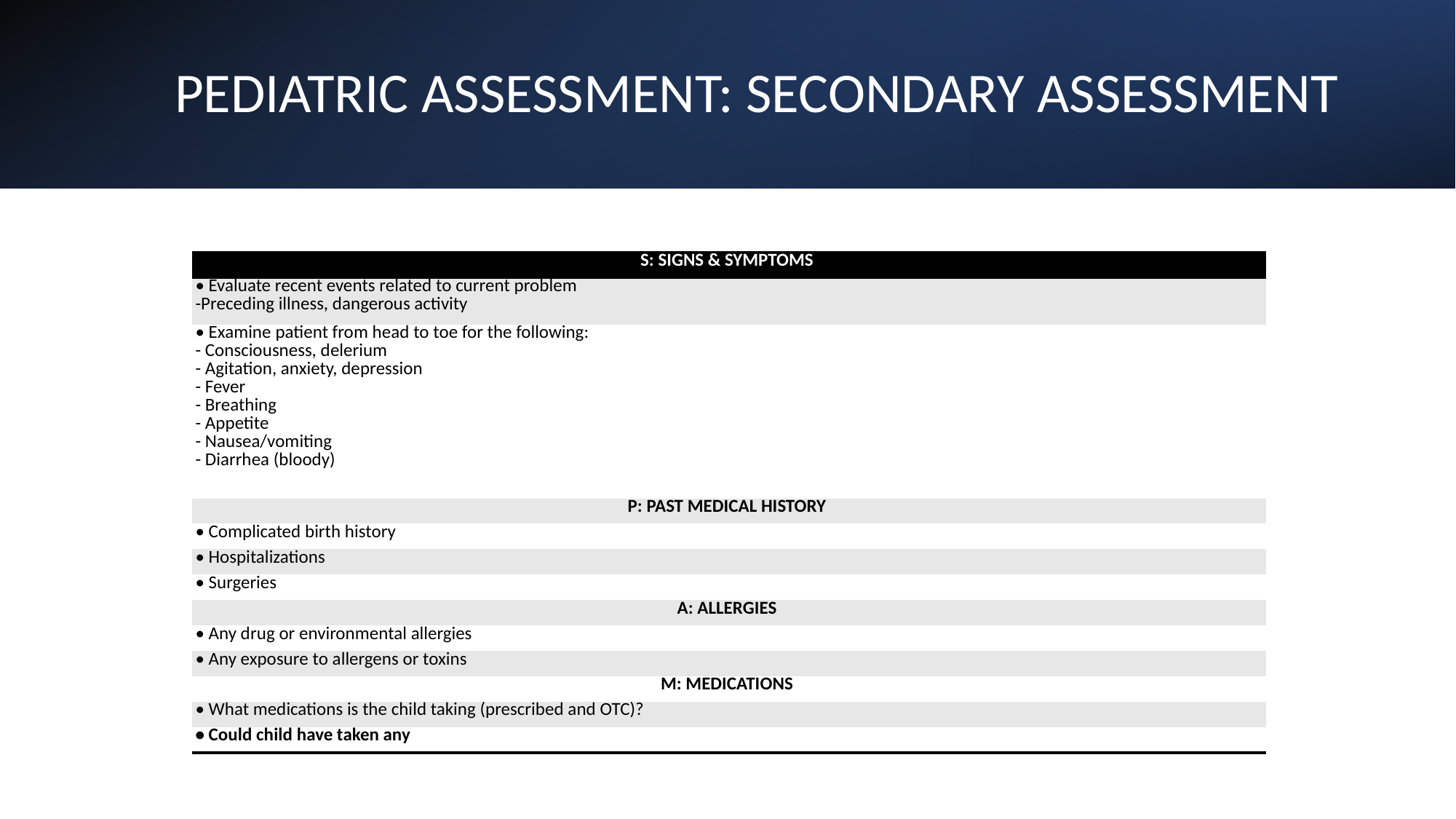

# PEDIATRIC ASSESSMENT: SECONDARY ASSESSMENT
| S: SIGNS & SYMPTOMS |
| --- |
| • Evaluate recent events related to current problem  -Preceding illness, dangerous activity |
| • Examine patient from head to toe for the following:  - Consciousness, delerium  - Agitation, anxiety, depression  - Fever  - Breathing  - Appetite  - Nausea/vomiting  - Diarrhea (bloody) |
| P: PAST MEDICAL HISTORY |
| • Complicated birth history |
| • Hospitalizations |
| • Surgeries |
| A: ALLERGIES |
| • Any drug or environmental allergies |
| • Any exposure to allergens or toxins |
| M: MEDICATIONS |
| • What medications is the child taking (prescribed and OTC)? |
| • Could child have taken any |